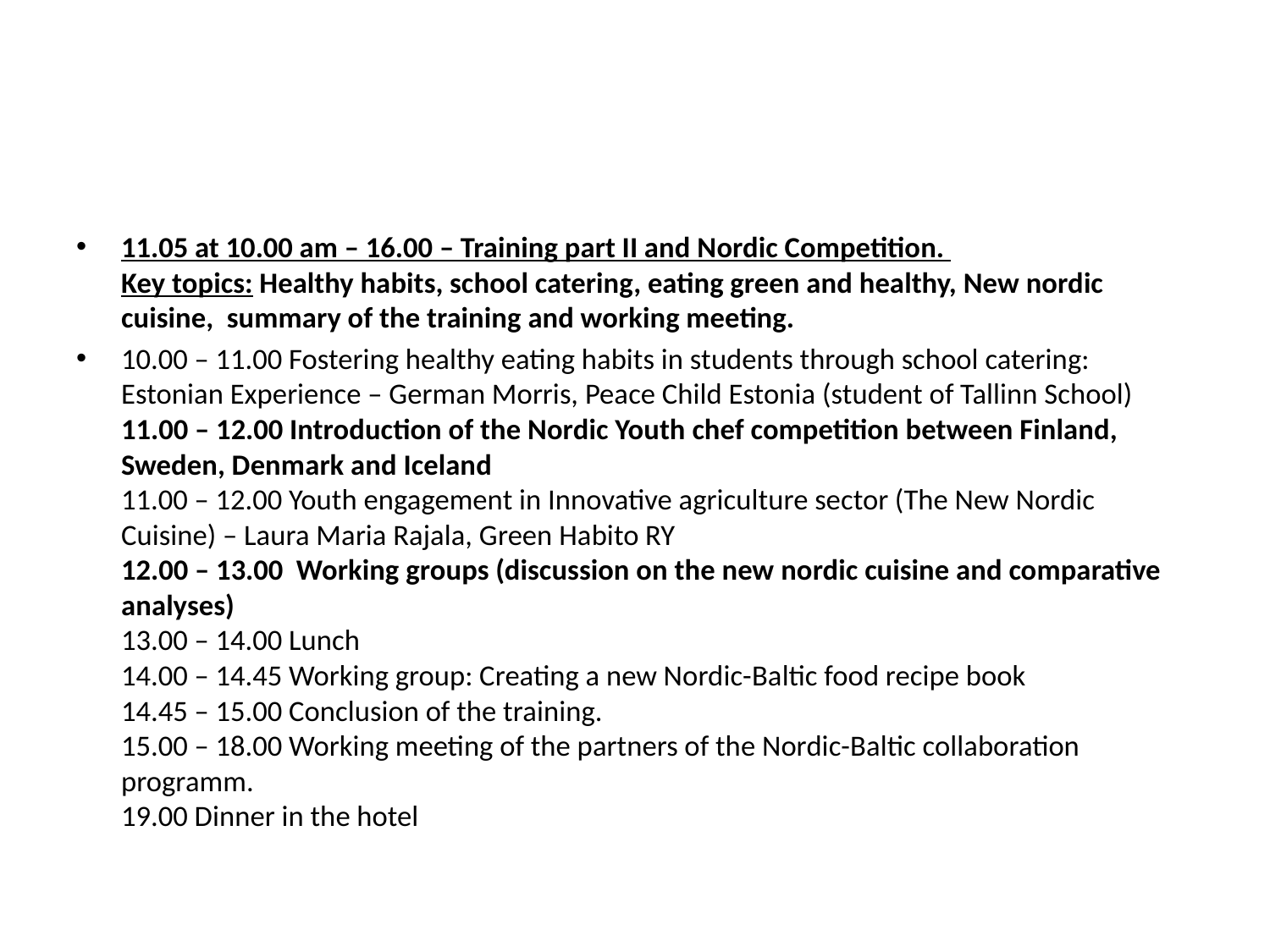

#
11.05 at 10.00 am – 16.00 – Training part II and Nordic Competition. 
Key topics: Healthy habits, school catering, eating green and healthy, New nordic cuisine,  summary of the training and working meeting.
10.00 – 11.00 Fostering healthy eating habits in students through school catering: Estonian Experience – German Morris, Peace Child Estonia (student of Tallinn School)
11.00 – 12.00 Introduction of the Nordic Youth chef competition between Finland, Sweden, Denmark and Iceland
11.00 – 12.00 Youth engagement in Innovative agriculture sector (The New Nordic Cuisine) – Laura Maria Rajala, Green Habito RY
12.00 – 13.00  Working groups (discussion on the new nordic cuisine and comparative analyses)
13.00 – 14.00 Lunch
14.00 – 14.45 Working group: Creating a new Nordic-Baltic food recipe book
14.45 – 15.00 Conclusion of the training.
15.00 – 18.00 Working meeting of the partners of the Nordic-Baltic collaboration programm.
19.00 Dinner in the hotel